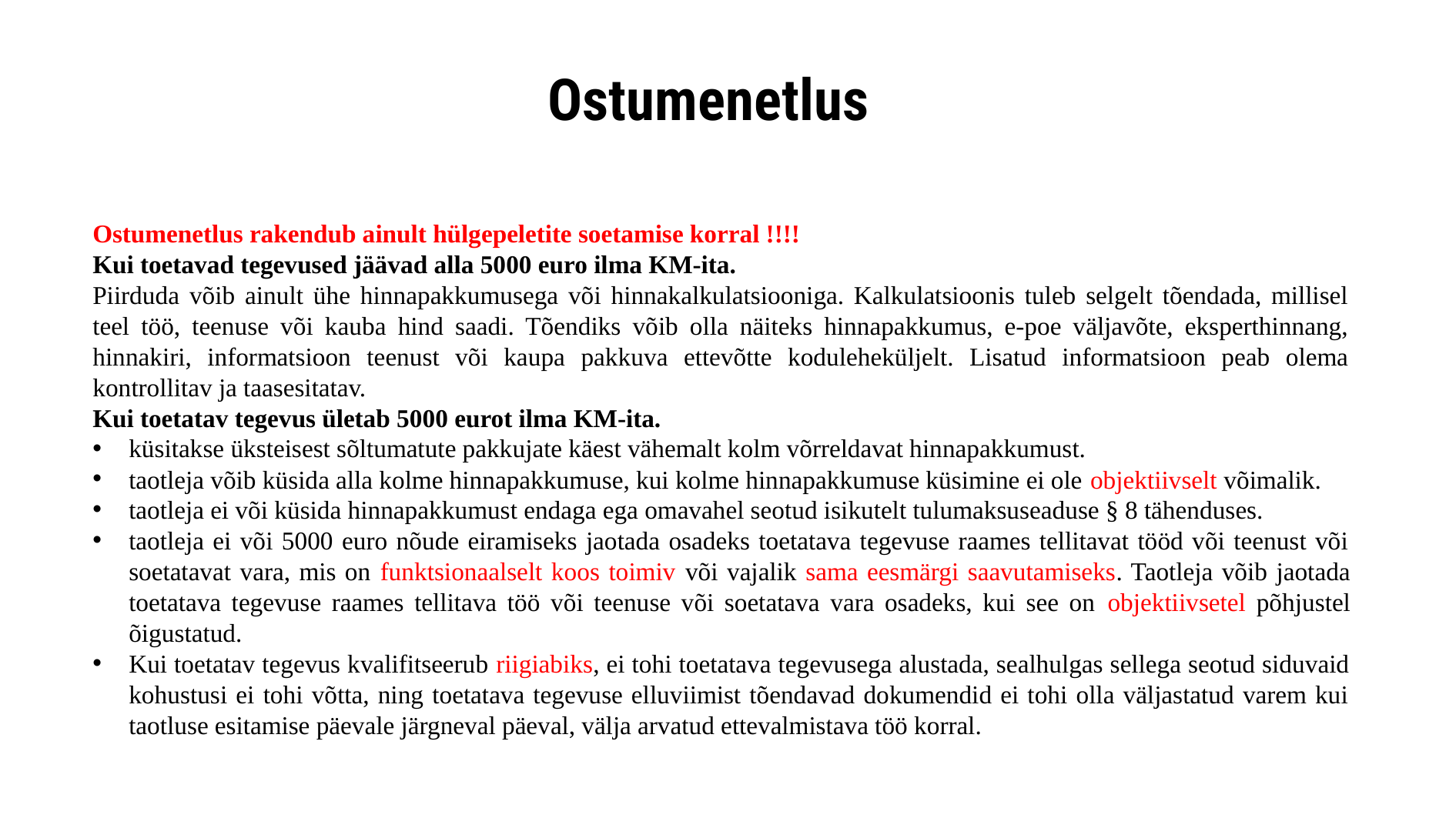

# Ostumenetlus
Ostumenetlus rakendub ainult hülgepeletite soetamise korral !!!!
Kui toetavad tegevused jäävad alla 5000 euro ilma KM-ita.
Piirduda võib ainult ühe hinnapakkumusega või hinnakalkulatsiooniga. Kalkulatsioonis tuleb selgelt tõendada, millisel teel töö, teenuse või kauba hind saadi. Tõendiks võib olla näiteks hinnapakkumus, e-poe väljavõte, eksperthinnang, hinnakiri, informatsioon teenust või kaupa pakkuva ettevõtte koduleheküljelt. Lisatud informatsioon peab olema kontrollitav ja taasesitatav.
Kui toetatav tegevus ületab 5000 eurot ilma KM-ita.
küsitakse üksteisest sõltumatute pakkujate käest vähemalt kolm võrreldavat hinnapakkumust.
taotleja võib küsida alla kolme hinnapakkumuse, kui kolme hinnapakkumuse küsimine ei ole objektiivselt võimalik.
taotleja ei või küsida hinnapakkumust endaga ega omavahel seotud isikutelt tulumaksuseaduse § 8 tähenduses.
taotleja ei või 5000 euro nõude eiramiseks jaotada osadeks toetatava tegevuse raames tellitavat tööd või teenust või soetatavat vara, mis on funktsionaalselt koos toimiv või vajalik sama eesmärgi saavutamiseks. Taotleja võib jaotada toetatava tegevuse raames tellitava töö või teenuse või soetatava vara osadeks, kui see on objektiivsetel põhjustel õigustatud.
Kui toetatav tegevus kvalifitseerub riigiabiks, ei tohi toetatava tegevusega alustada, sealhulgas sellega seotud siduvaid kohustusi ei tohi võtta, ning toetatava tegevuse elluviimist tõendavad dokumendid ei tohi olla väljastatud varem kui taotluse esitamise päevale järgneval päeval, välja arvatud ettevalmistava töö korral.